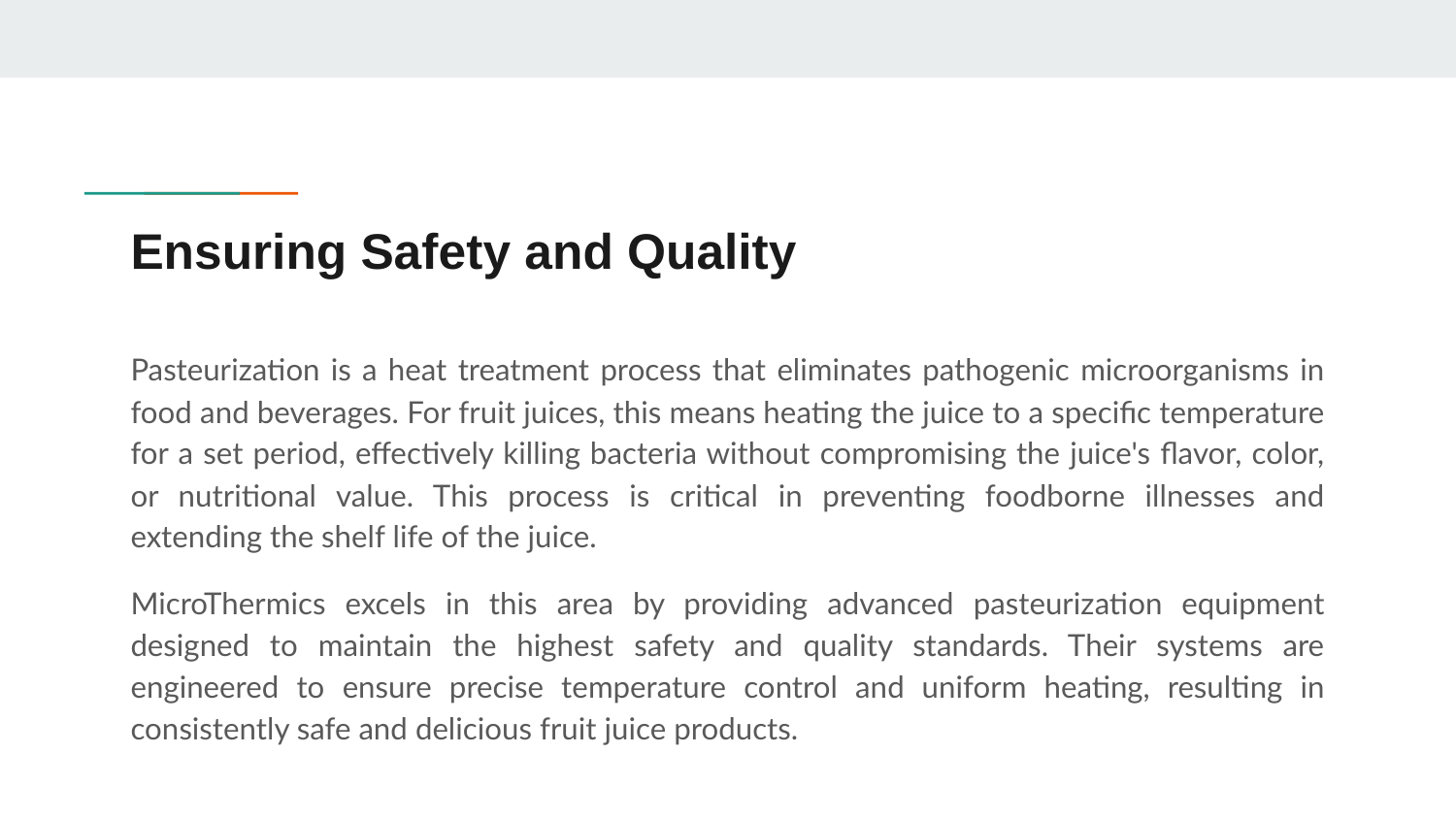

# Ensuring Safety and Quality

Pasteurization is a heat treatment process that eliminates pathogenic microorganisms in food and beverages. For fruit juices, this means heating the juice to a specific temperature for a set period, effectively killing bacteria without compromising the juice's flavor, color, or nutritional value. This process is critical in preventing foodborne illnesses and extending the shelf life of the juice.
MicroThermics excels in this area by providing advanced pasteurization equipment designed to maintain the highest safety and quality standards. Their systems are engineered to ensure precise temperature control and uniform heating, resulting in consistently safe and delicious fruit juice products.